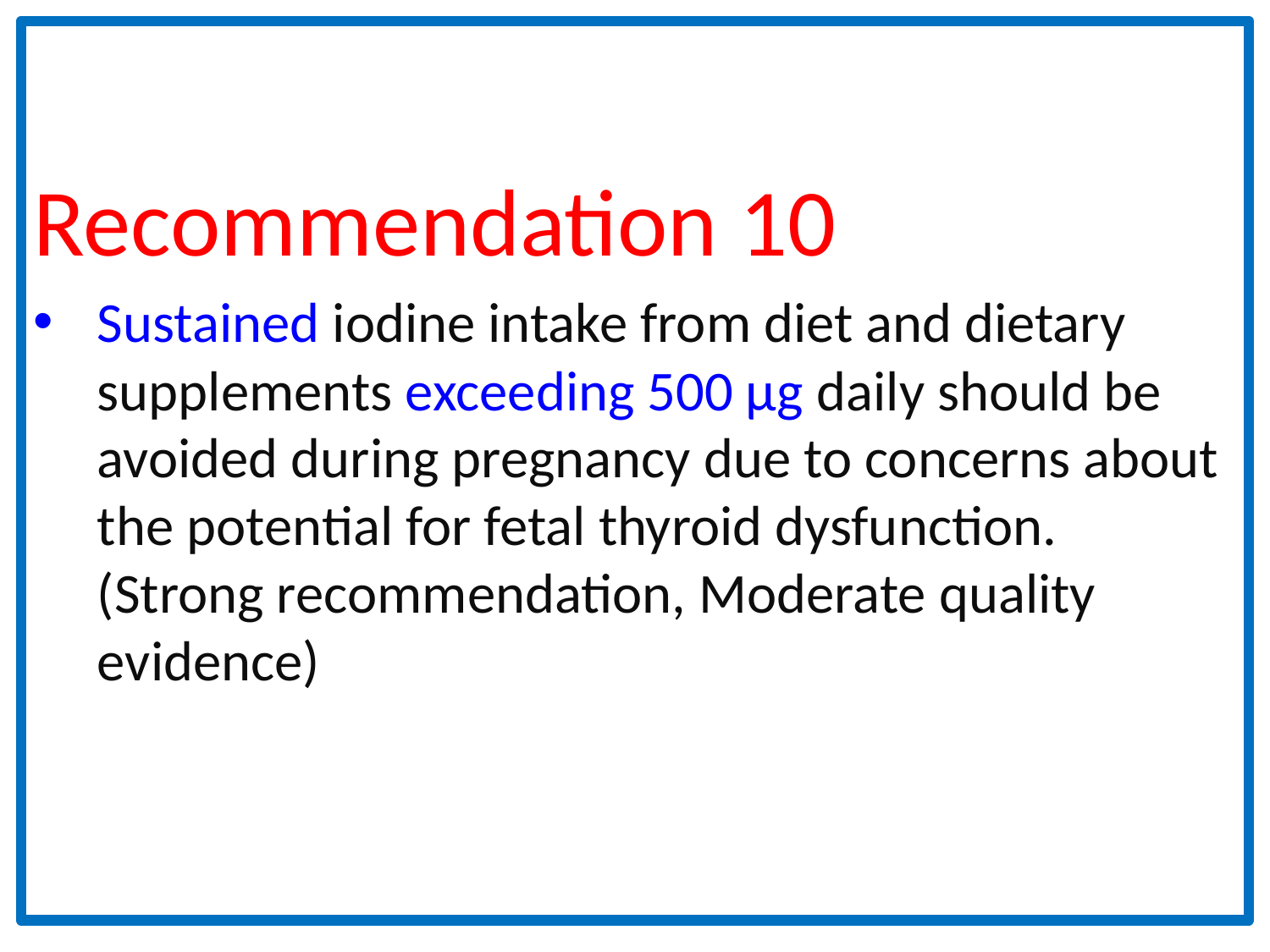

Recommendation 10
Sustained iodine intake from diet and dietary supplements exceeding 500 μg daily should be avoided during pregnancy due to concerns about the potential for fetal thyroid dysfunction. (Strong recommendation, Moderate quality evidence)
#